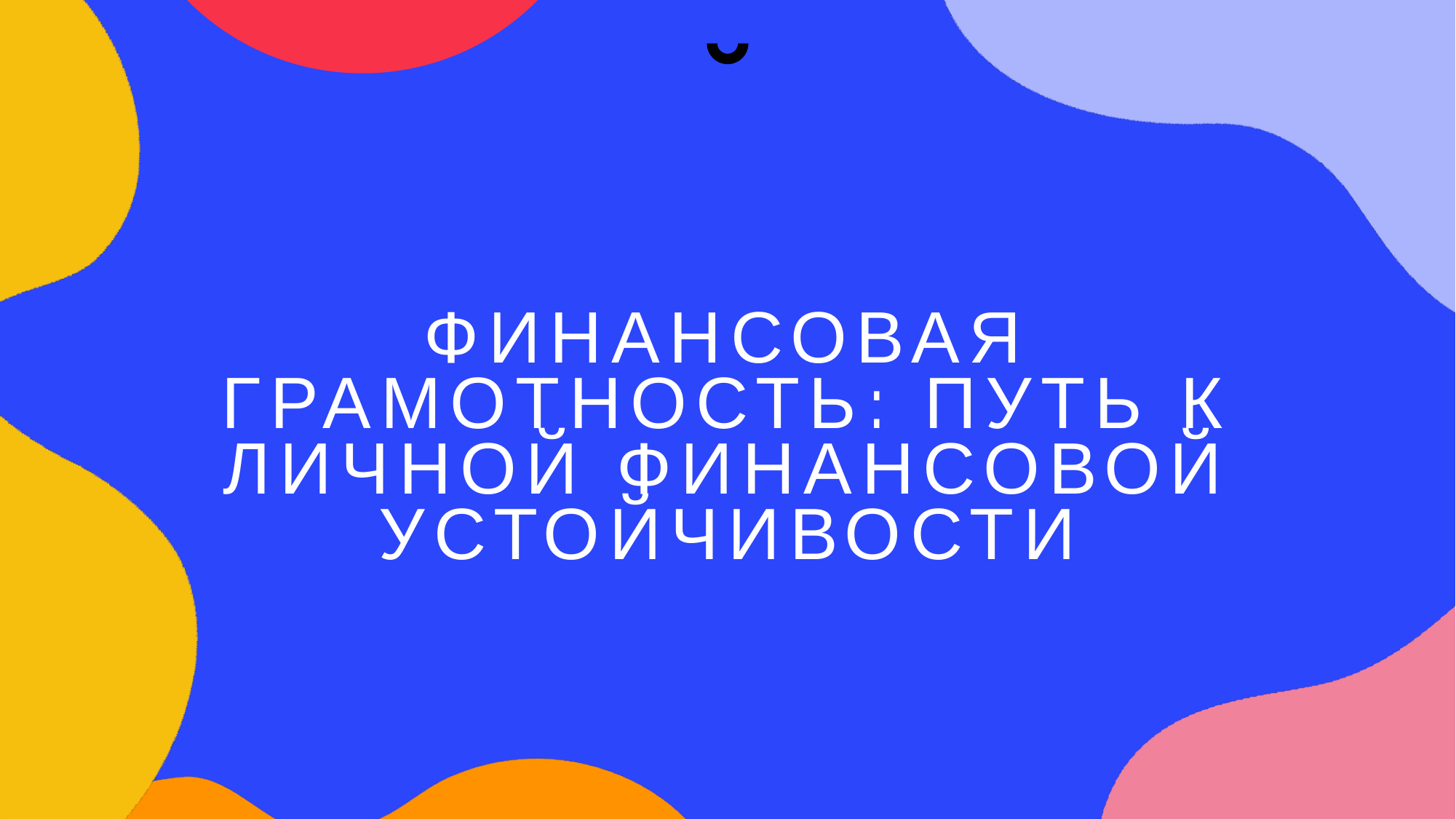

# Финансовая грамотность: путь к личной финансовой устойчивости